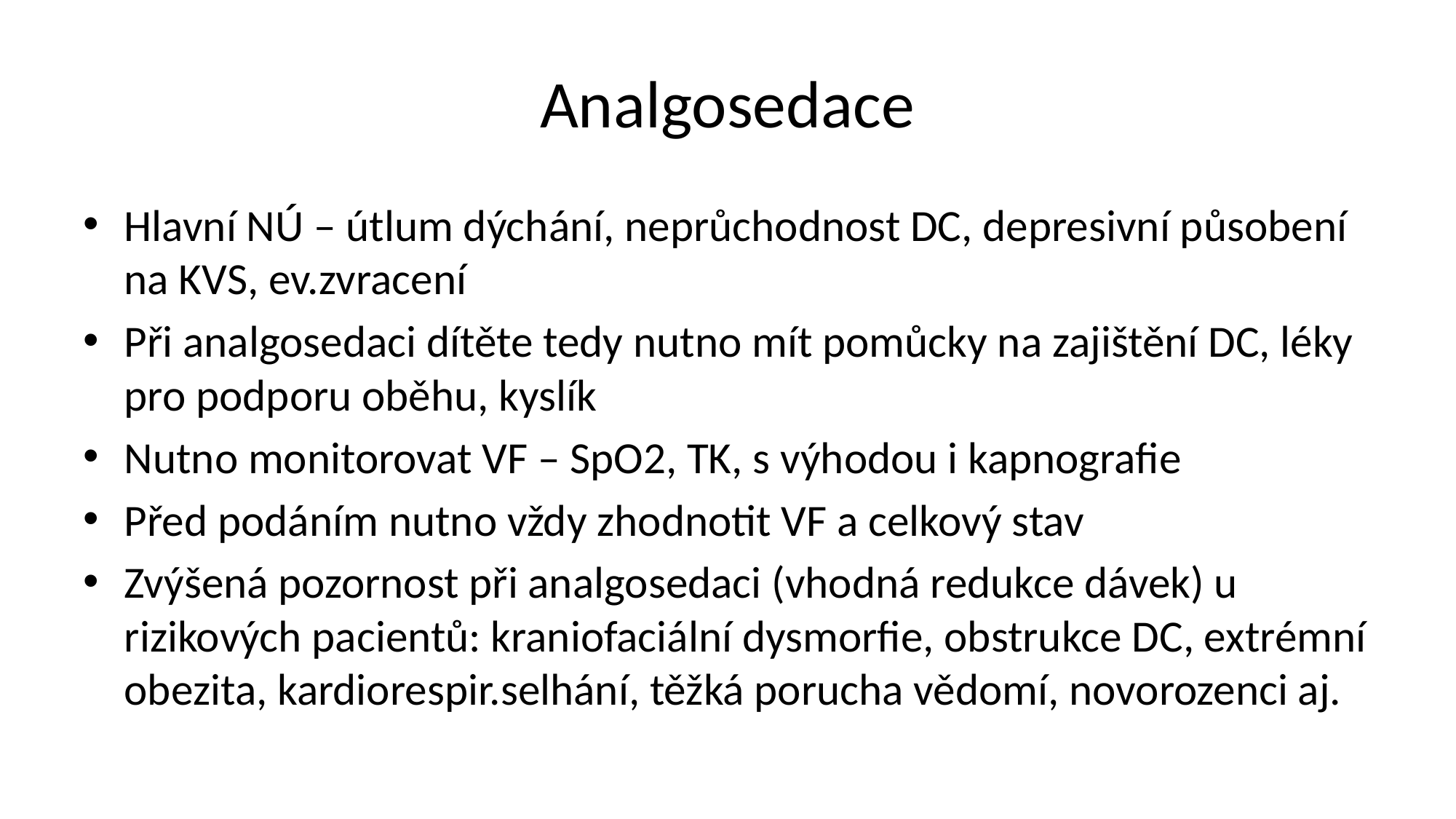

# Analgosedace
Hlavní NÚ – útlum dýchání, neprůchodnost DC, depresivní působení na KVS, ev.zvracení
Při analgosedaci dítěte tedy nutno mít pomůcky na zajištění DC, léky pro podporu oběhu, kyslík
Nutno monitorovat VF – SpO2, TK, s výhodou i kapnografie
Před podáním nutno vždy zhodnotit VF a celkový stav
Zvýšená pozornost při analgosedaci (vhodná redukce dávek) u rizikových pacientů: kraniofaciální dysmorfie, obstrukce DC, extrémní obezita, kardiorespir.selhání, těžká porucha vědomí, novorozenci aj.